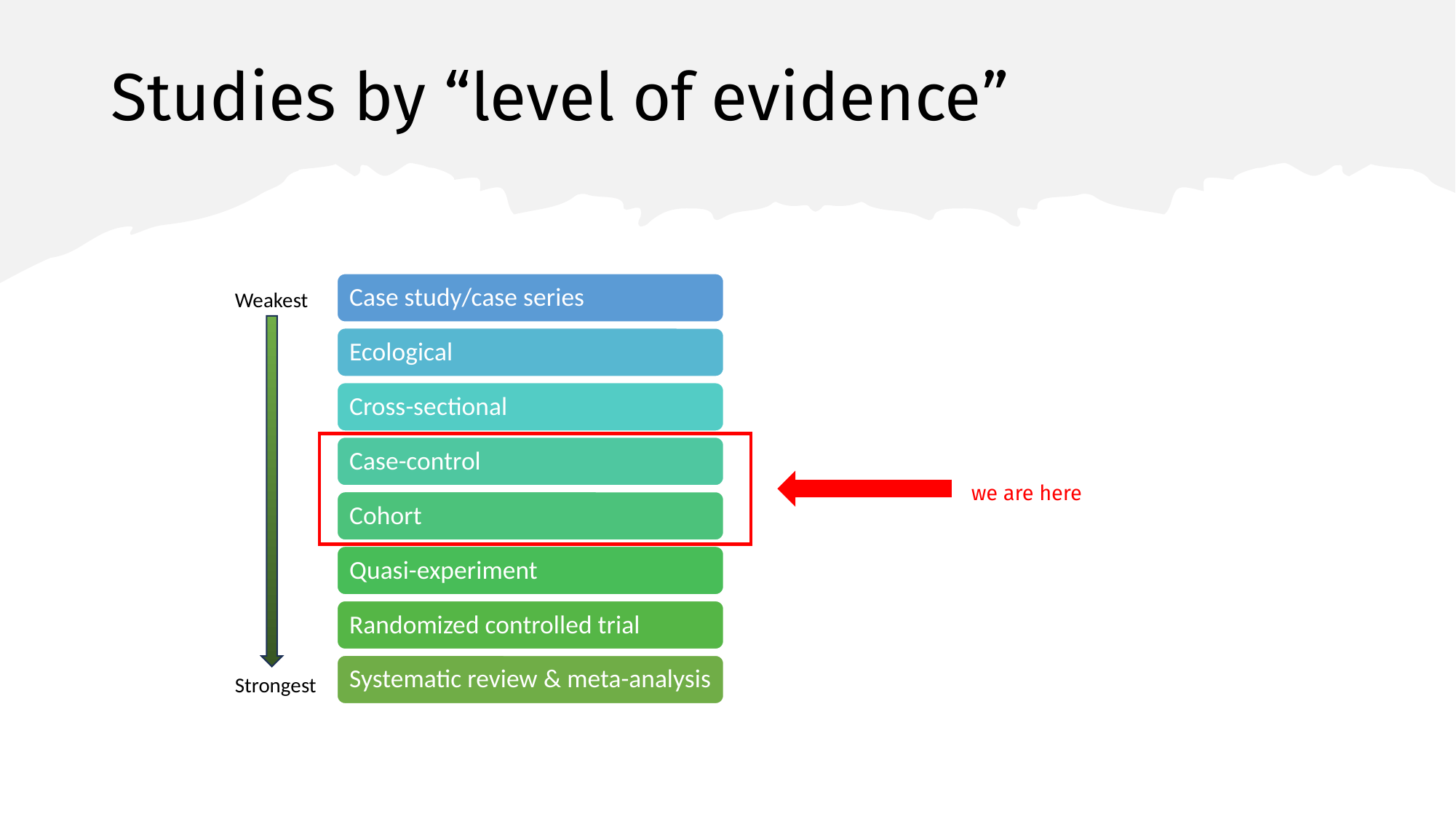

# Studies by “level of evidence”

Case study/case series
Ecological
Cross-sectional
Case-control
Cohort
Quasi-experiment
Randomized controlled trial
Systematic review & meta-analysis
Weakest

we are here
Strongest